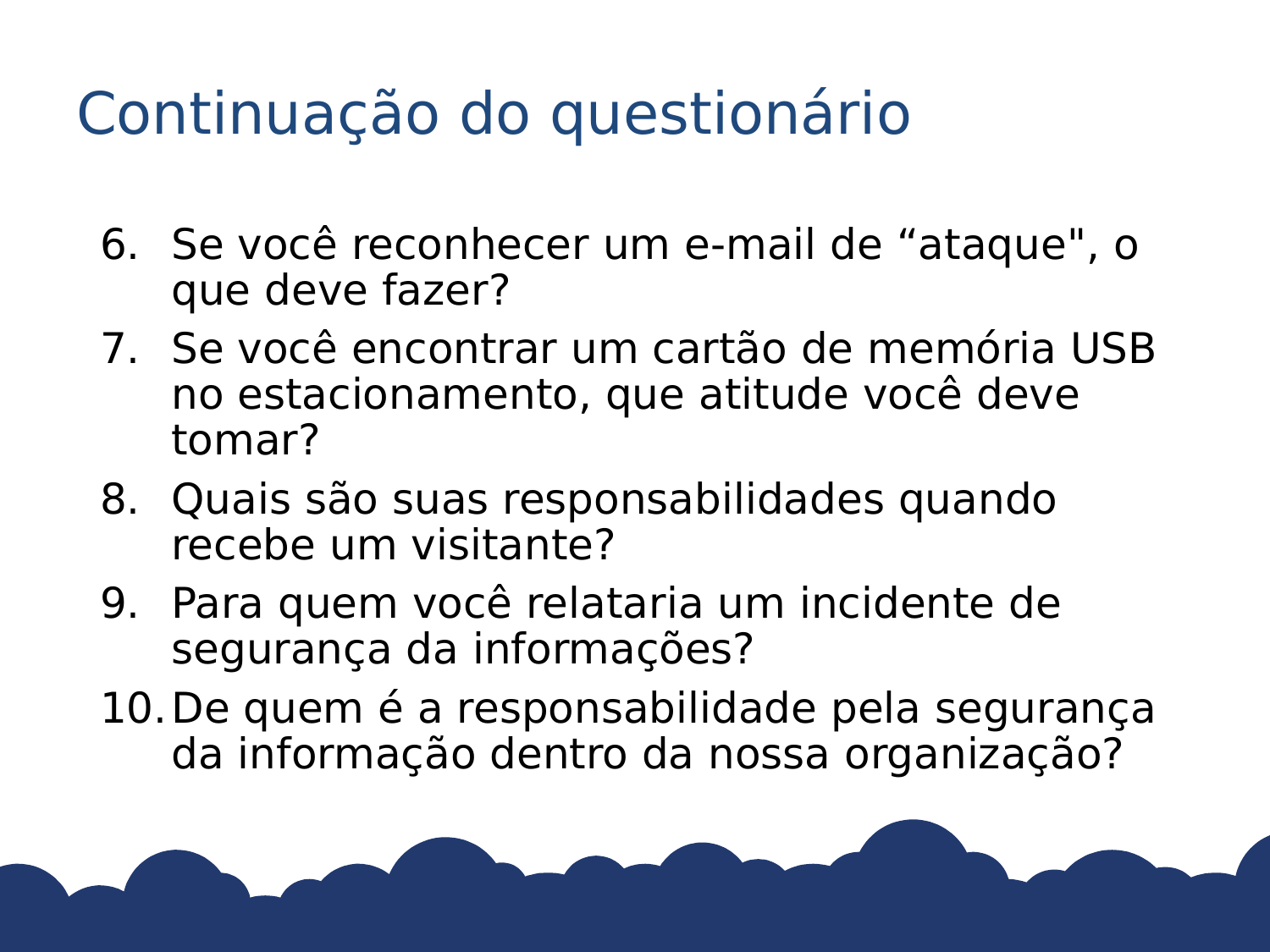

# Continuação do questionário
Se você reconhecer um e-mail de “ataque", o que deve fazer?
Se você encontrar um cartão de memória USB no estacionamento, que atitude você deve tomar?
Quais são suas responsabilidades quando recebe um visitante?
Para quem você relataria um incidente de segurança da informações?
De quem é a responsabilidade pela segurança da informação dentro da nossa organização?